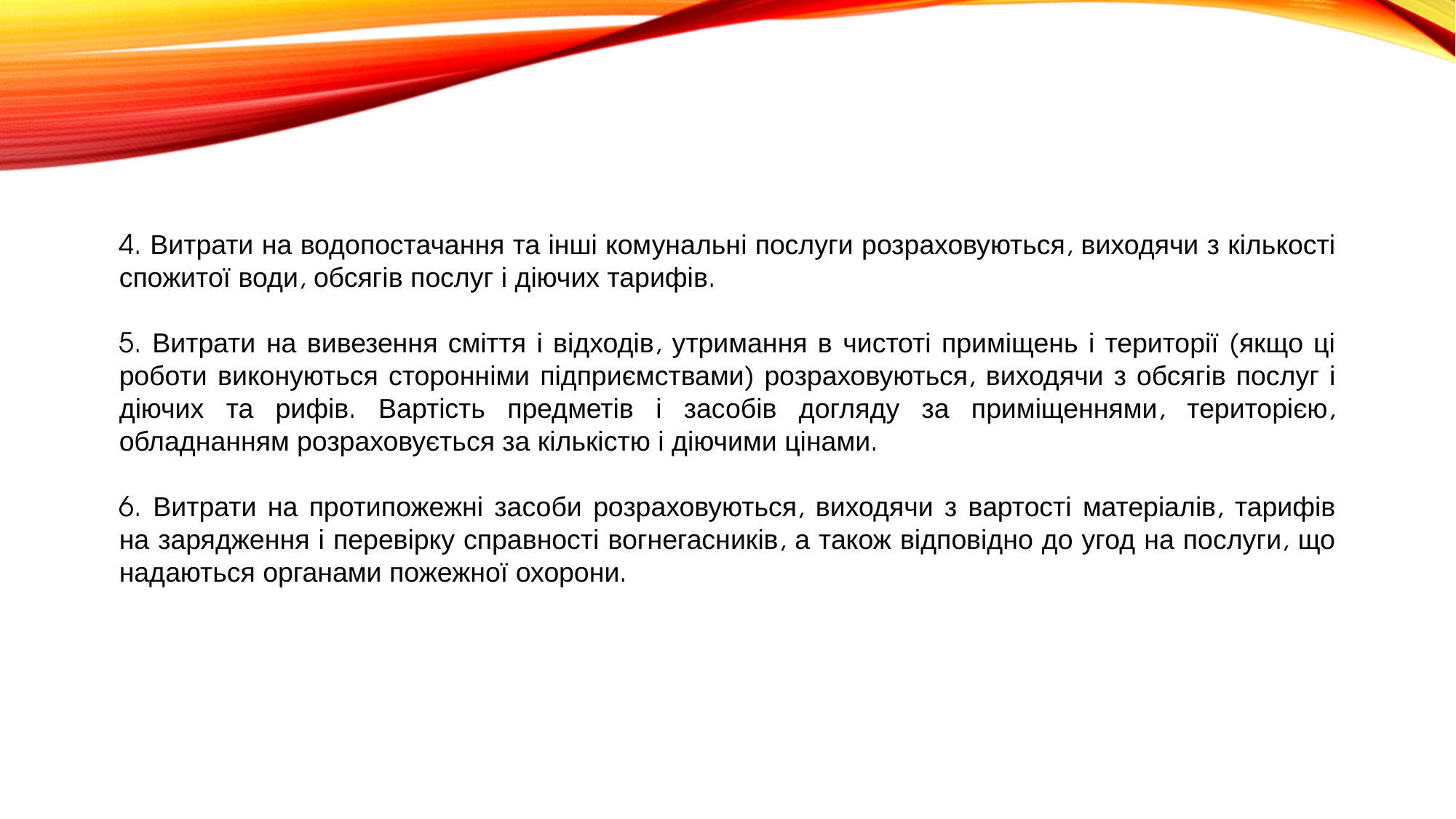

4. Витрати на водопостачання та інші комунальні послуги розраховуються, виходячи з кількості спожитої води, обсягів послуг і діючих тарифів.

5. Витрати на вивезення сміття і відходів, утримання в чистоті приміщень і території (якщо ці роботи виконуються сторонніми підприємствами) розраховуються, виходячи з обсягів послуг і діючих та рифів. Вартість предметів і засобів догляду за приміщеннями, територією, обладнанням розраховується за кількістю і діючими цінами.

6. Витрати на протипожежні засоби розраховуються, виходячи з вартості матеріалів, тарифів на зарядження і перевірку справності вогнегасників, а також відповідно до угод на послуги, що надаються органами пожежної охорони.